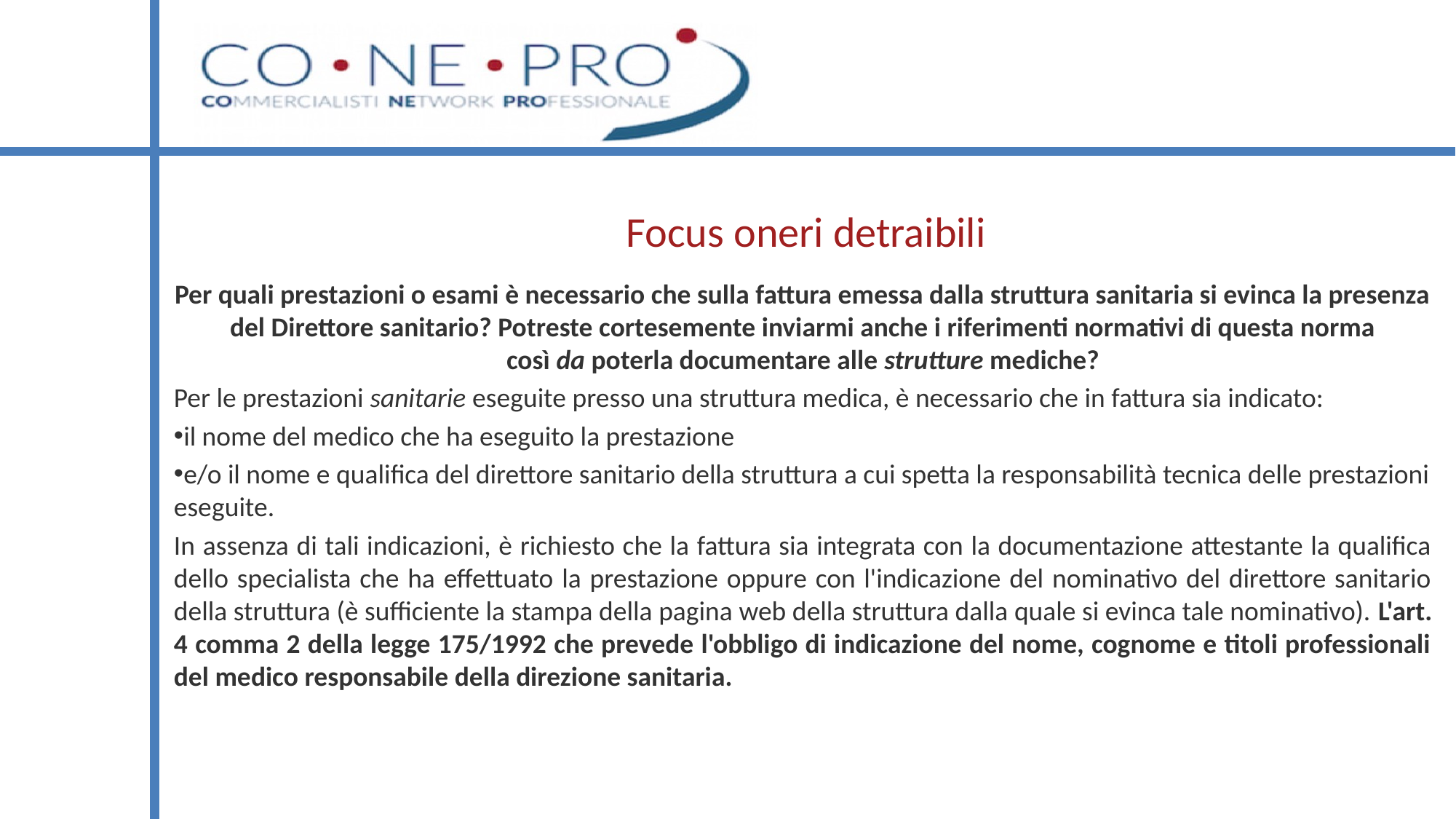

# Focus oneri detraibili
Per quali prestazioni o esami è necessario che sulla fattura emessa dalla struttura sanitaria si evinca la presenza del Direttore sanitario? Potreste cortesemente inviarmi anche i riferimenti normativi di questa norma così da poterla documentare alle strutture mediche?
Per le prestazioni sanitarie eseguite presso una struttura medica, è necessario che in fattura sia indicato:
il nome del medico che ha eseguito la prestazione
e/o il nome e qualifica del direttore sanitario della struttura a cui spetta la responsabilità tecnica delle prestazioni eseguite.
In assenza di tali indicazioni, è richiesto che la fattura sia integrata con la documentazione attestante la qualifica dello specialista che ha effettuato la prestazione oppure con l'indicazione del nominativo del direttore sanitario della struttura (è sufficiente la stampa della pagina web della struttura dalla quale si evinca tale nominativo). L'art. 4 comma 2 della legge 175/1992 che prevede l'obbligo di indicazione del nome, cognome e titoli professionali del medico responsabile della direzione sanitaria.